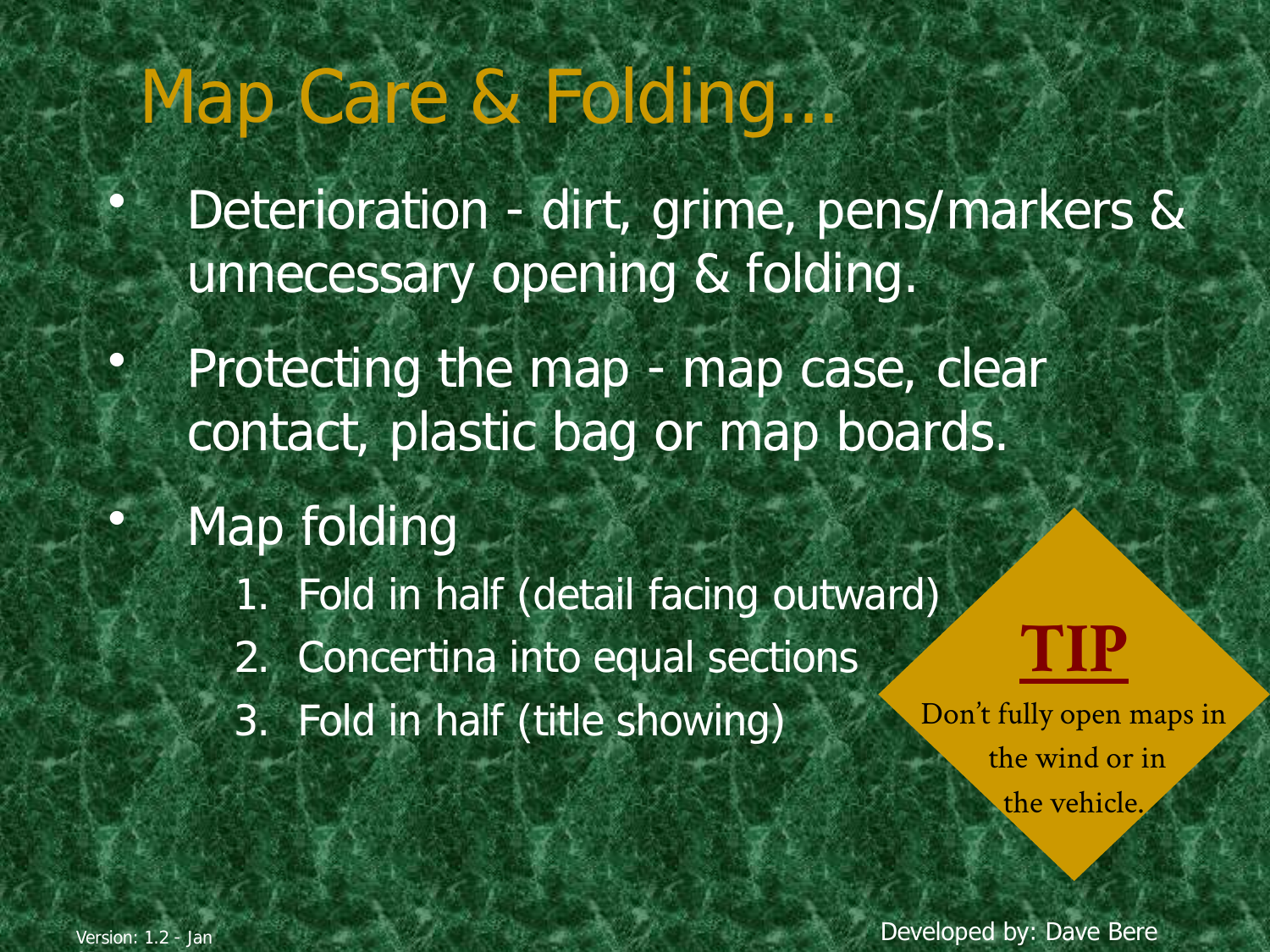

# Map Care & Folding…
Deterioration - dirt, grime, pens/markers & unnecessary opening & folding.
Protecting the map - map case, clear contact, plastic bag or map boards.
Map folding
Fold in half (detail facing outward)
Concertina into equal sections
Fold in half (title showing)

TIP
Don’t fully open maps in
 the wind or in
the vehicle.
Developed by: Dave Bere
Version: 1.2 - Jan 05